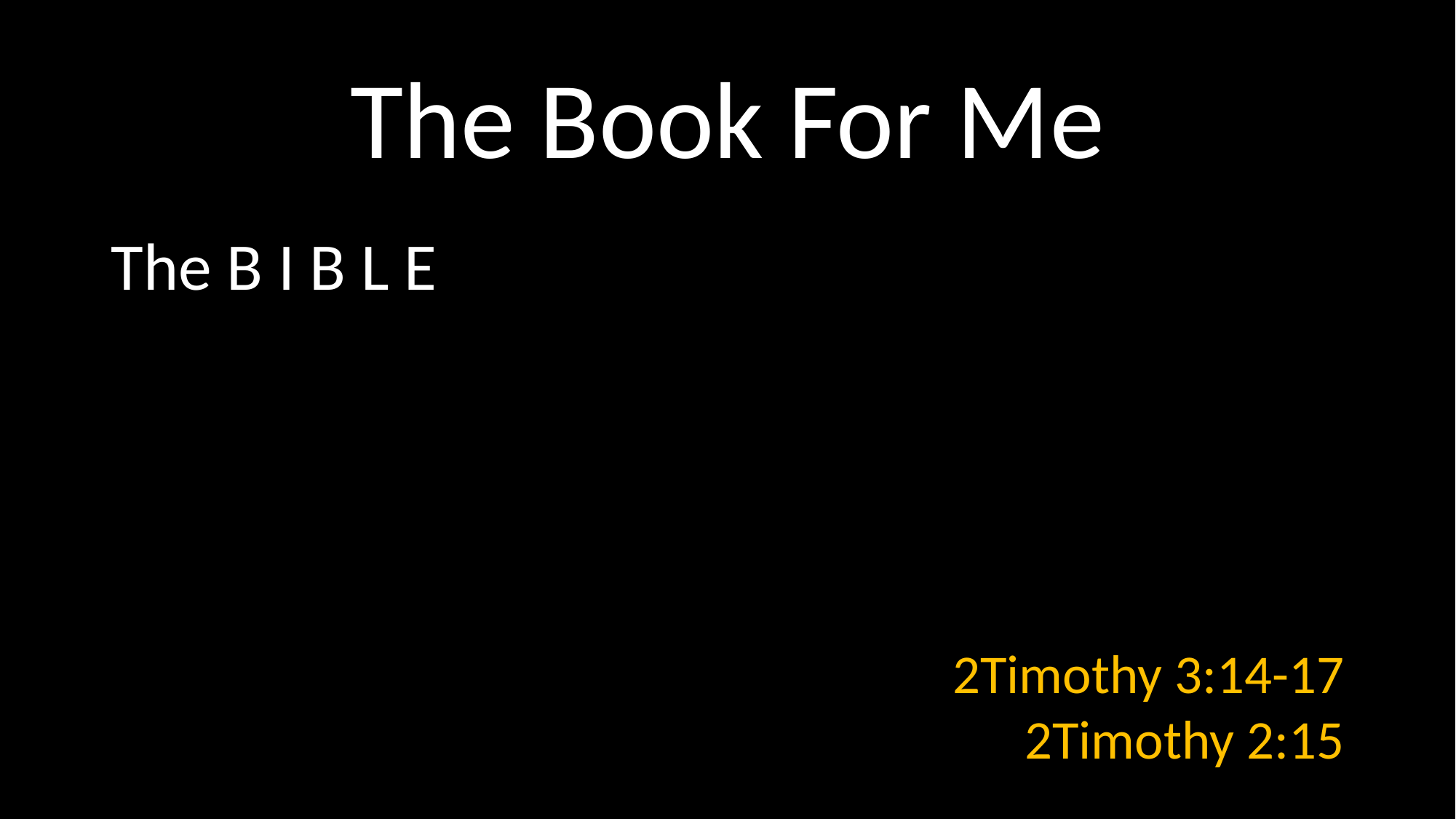

# The Book For Me
The B I B L E
2Timothy 3:14-17
2Timothy 2:15